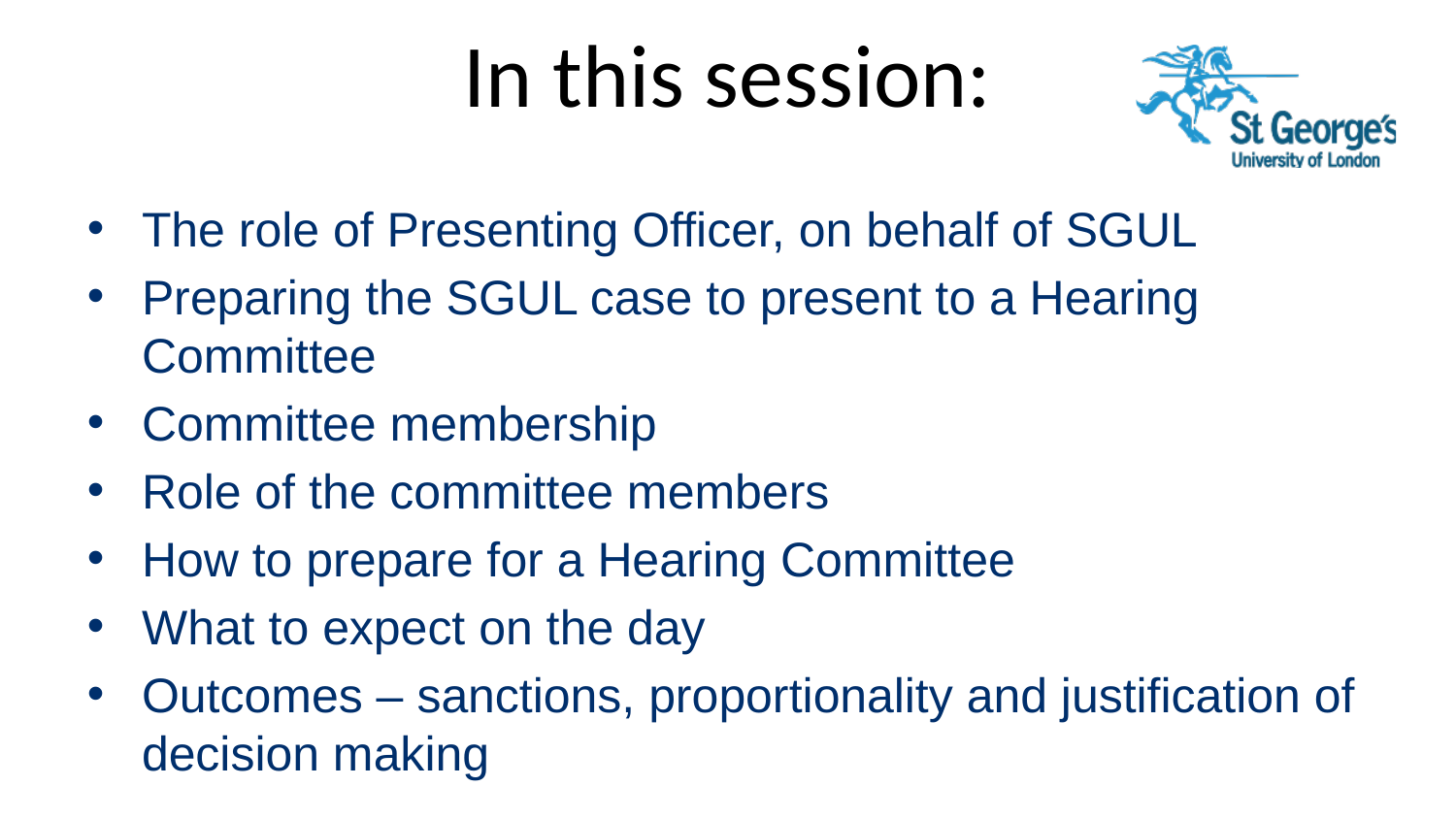

# In this session:
The role of Presenting Officer, on behalf of SGUL
Preparing the SGUL case to present to a Hearing Committee
Committee membership
Role of the committee members
How to prepare for a Hearing Committee
What to expect on the day
Outcomes – sanctions, proportionality and justification of decision making